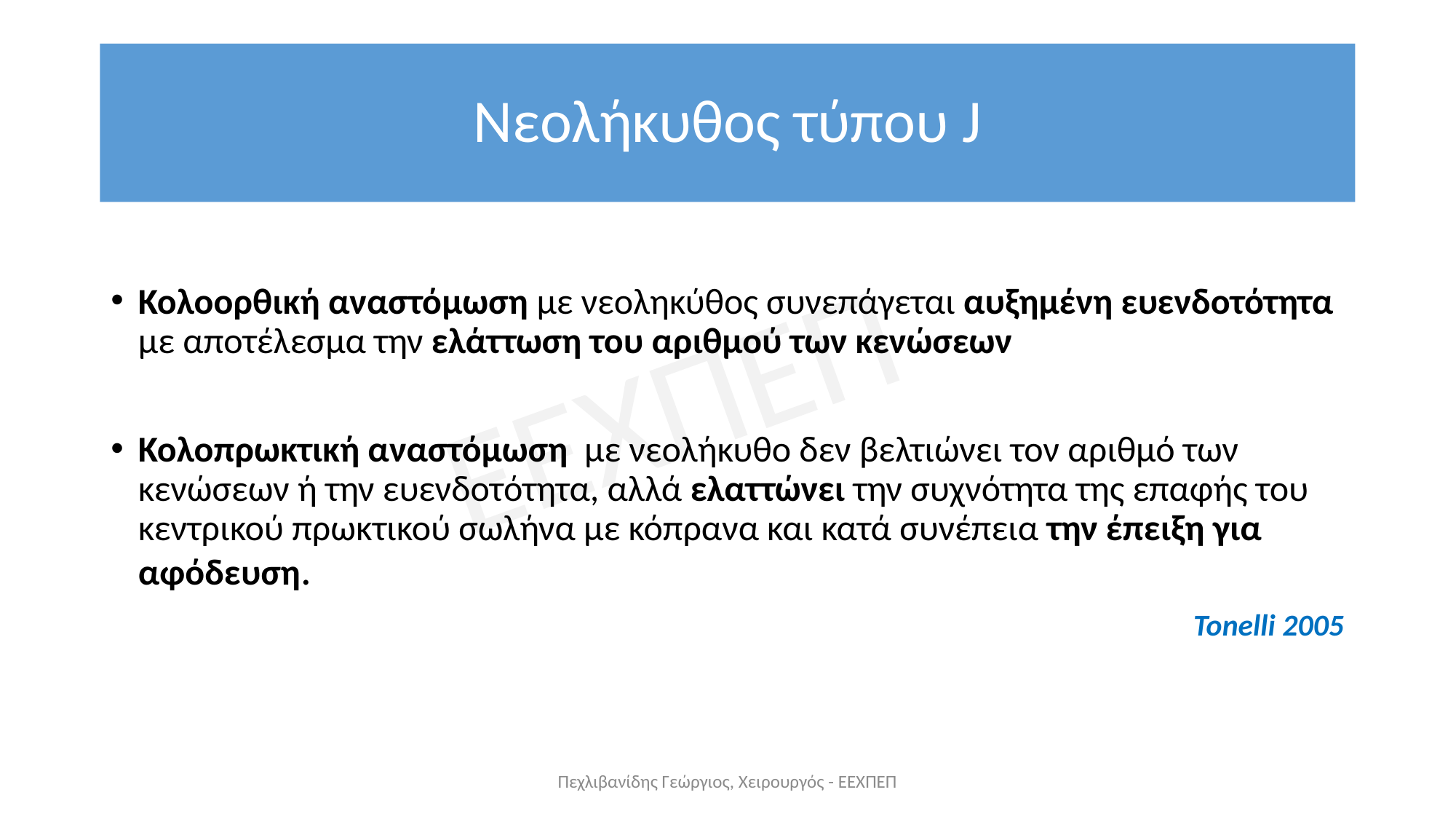

# Νεολήκυθος τύπου J

Κολοορθική αναστόμωση με νεοληκύθος συνεπάγεται αυξημένη ευενδοτότητα με αποτέλεσμα την ελάττωση του αριθμού των κενώσεων

Κολοπρωκτική αναστόμωση  με νεολήκυθο δεν βελτιώνει τον αριθμό των κενώσεων ή την ευενδοτότητα, αλλά ελαττώνει την συχνότητα της επαφής του κεντρικού πρωκτικού σωλήνα με κόπρανα και κατά συνέπεια την έπειξη για αφόδευση.
Tonelli 2005
Πεχλιβανίδης Γεώργιος, Χειρουργός - ΕΕΧΠΕΠ